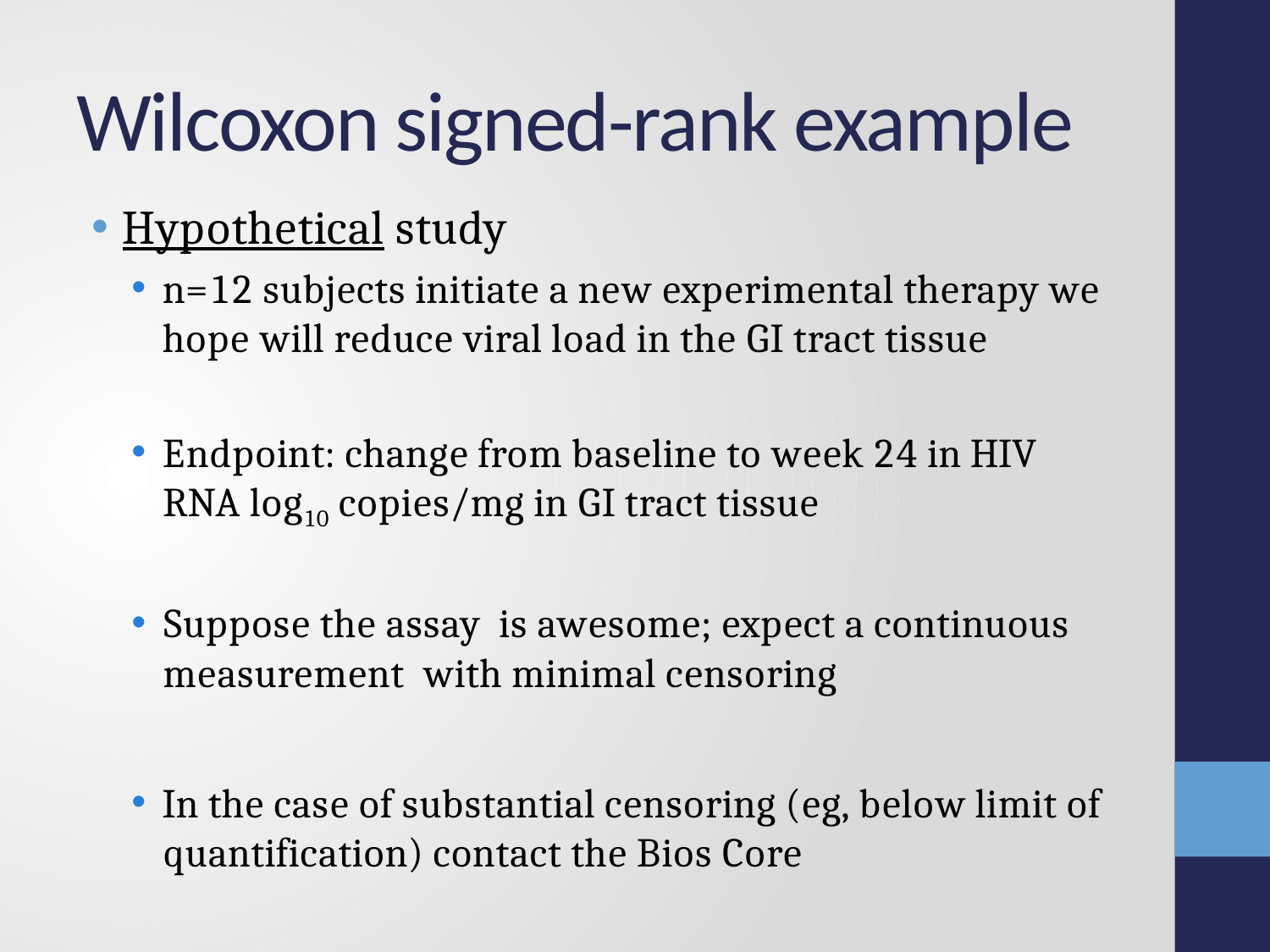

# Wilcoxon signed-rank example
Hypothetical study
n=12 subjects initiate a new experimental therapy we hope will reduce viral load in the GI tract tissue

Endpoint: change from baseline to week 24 in HIV RNA log10 copies/mg in GI tract tissue

Suppose the assay  is awesome; expect a continuous measurement  with minimal censoring

In the case of substantial censoring (eg, below limit of quantification) contact the Bios Core